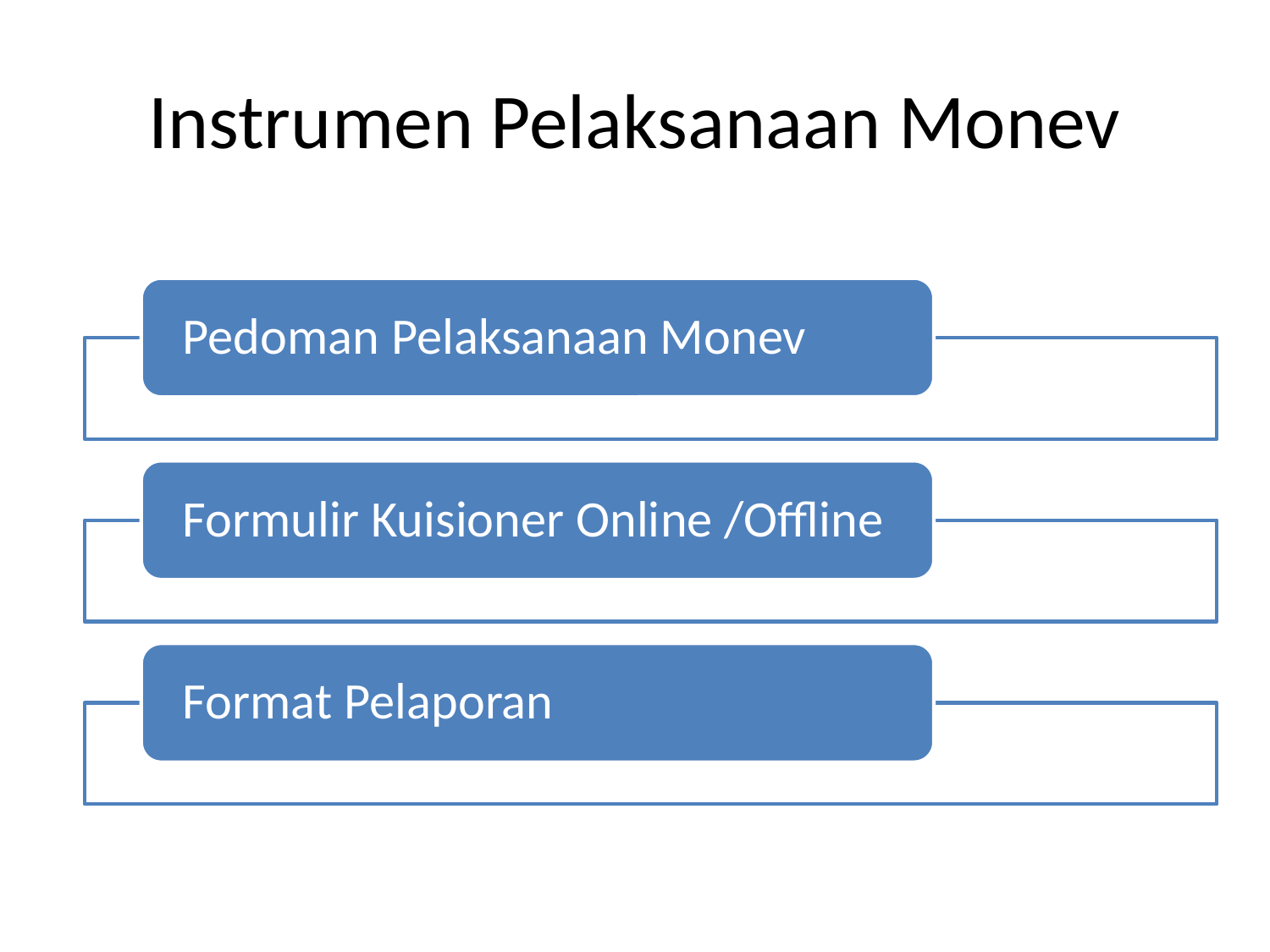

# Instrumen Pelaksanaan Monev
Pedoman Pelaksanaan Monev
Formulir Kuisioner Online /Offline
Format Pelaporan